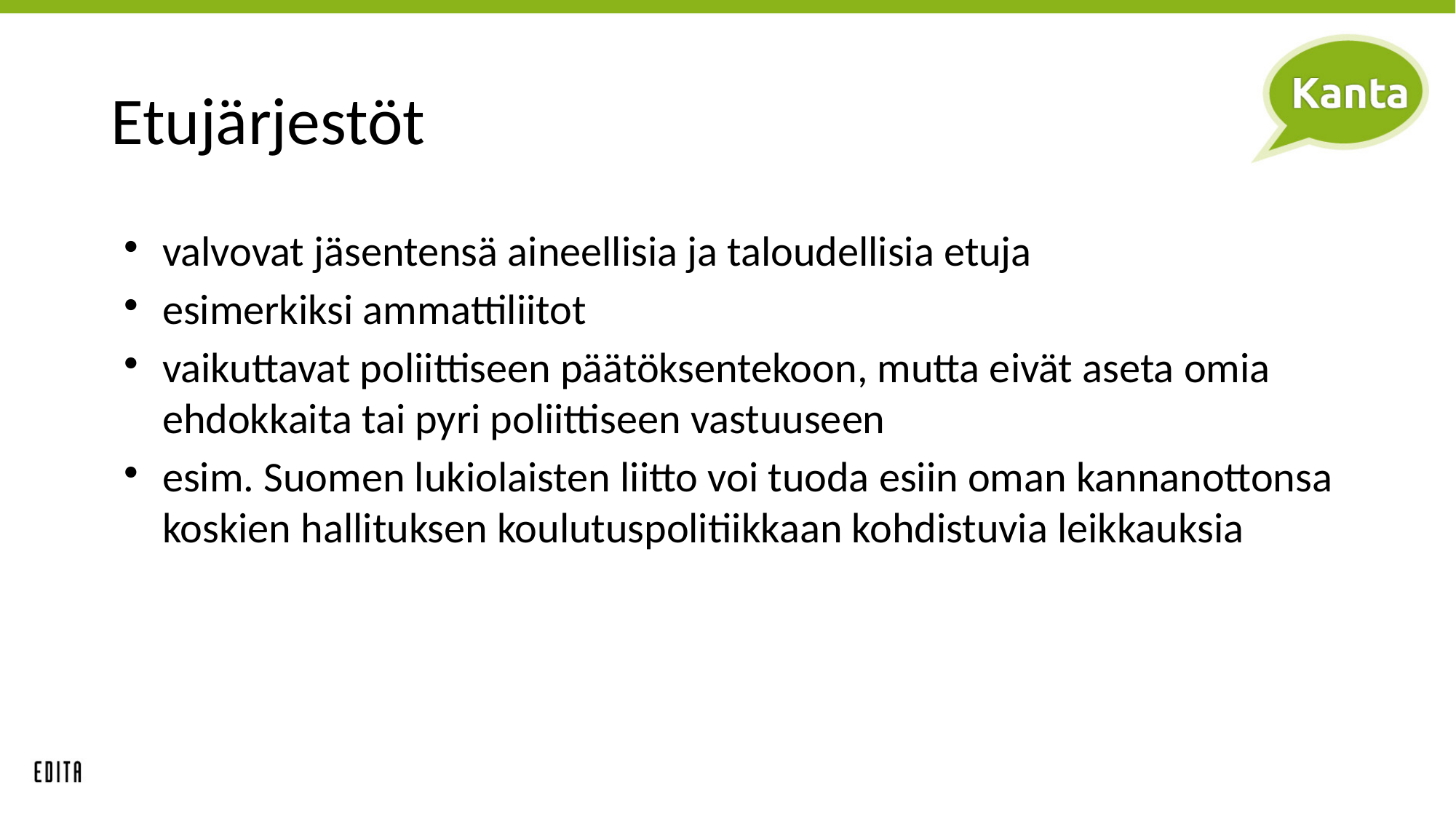

# Etujärjestöt
valvovat jäsentensä aineellisia ja taloudellisia etuja
esimerkiksi ammattiliitot
vaikuttavat poliittiseen päätöksentekoon, mutta eivät aseta omia ehdokkaita tai pyri poliittiseen vastuuseen
esim. Suomen lukiolaisten liitto voi tuoda esiin oman kannanottonsa koskien hallituksen koulutuspolitiikkaan kohdistuvia leikkauksia